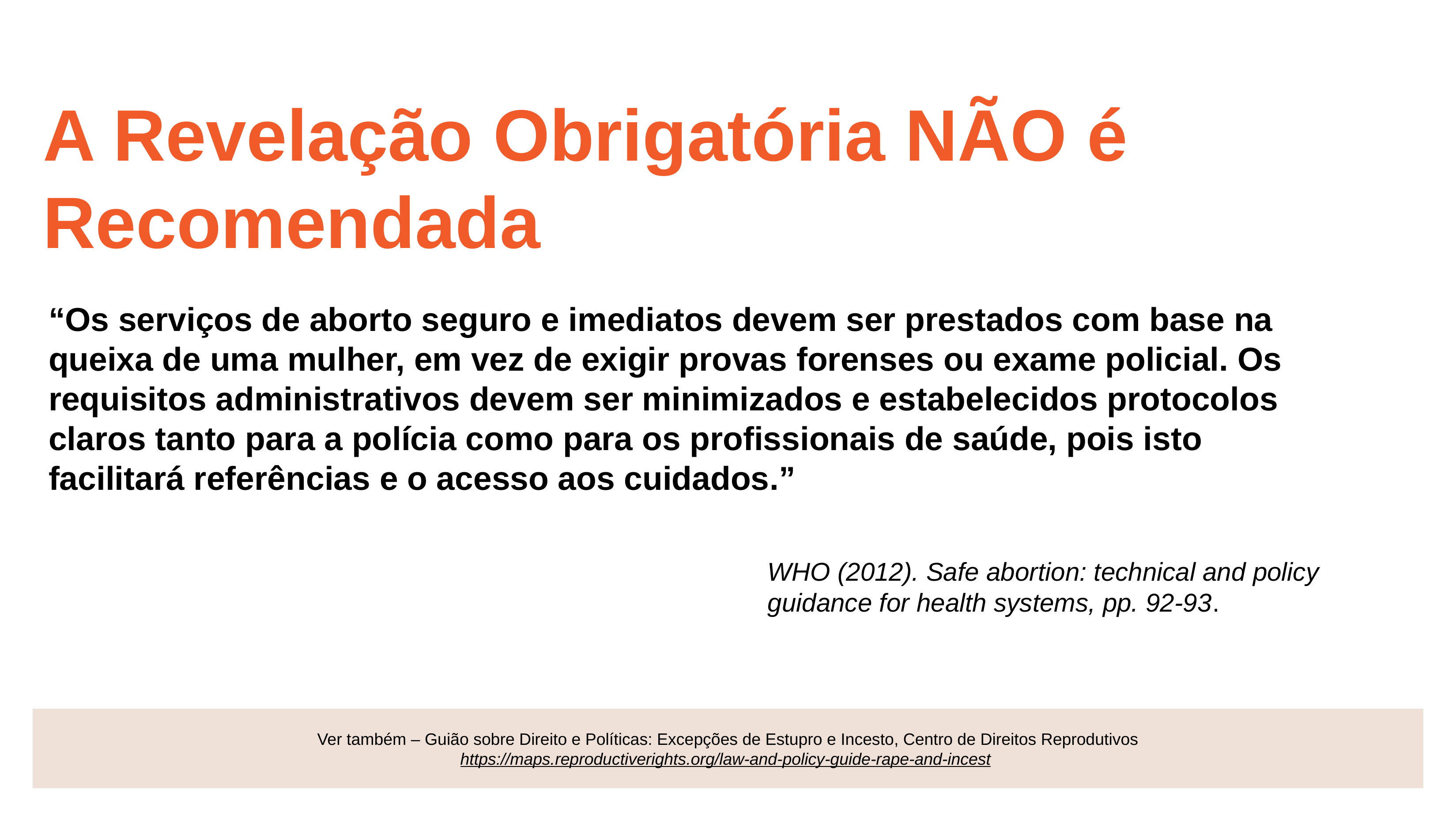

# A Revelação Obrigatória NÃO é Recomendada
“Os serviços de aborto seguro e imediatos devem ser prestados com base na queixa de uma mulher, em vez de exigir provas forenses ou exame policial. Os requisitos administrativos devem ser minimizados e estabelecidos protocolos claros tanto para a polícia como para os profissionais de saúde, pois isto facilitará referências e o acesso aos cuidados.”
WHO (2012). Safe abortion: technical and policy guidance for health systems, pp. 92-93.
Ver também – Guião sobre Direito e Políticas: Excepções de Estupro e Incesto, Centro de Direitos Reprodutivos
https://maps.reproductiverights.org/law-and-policy-guide-rape-and-incest